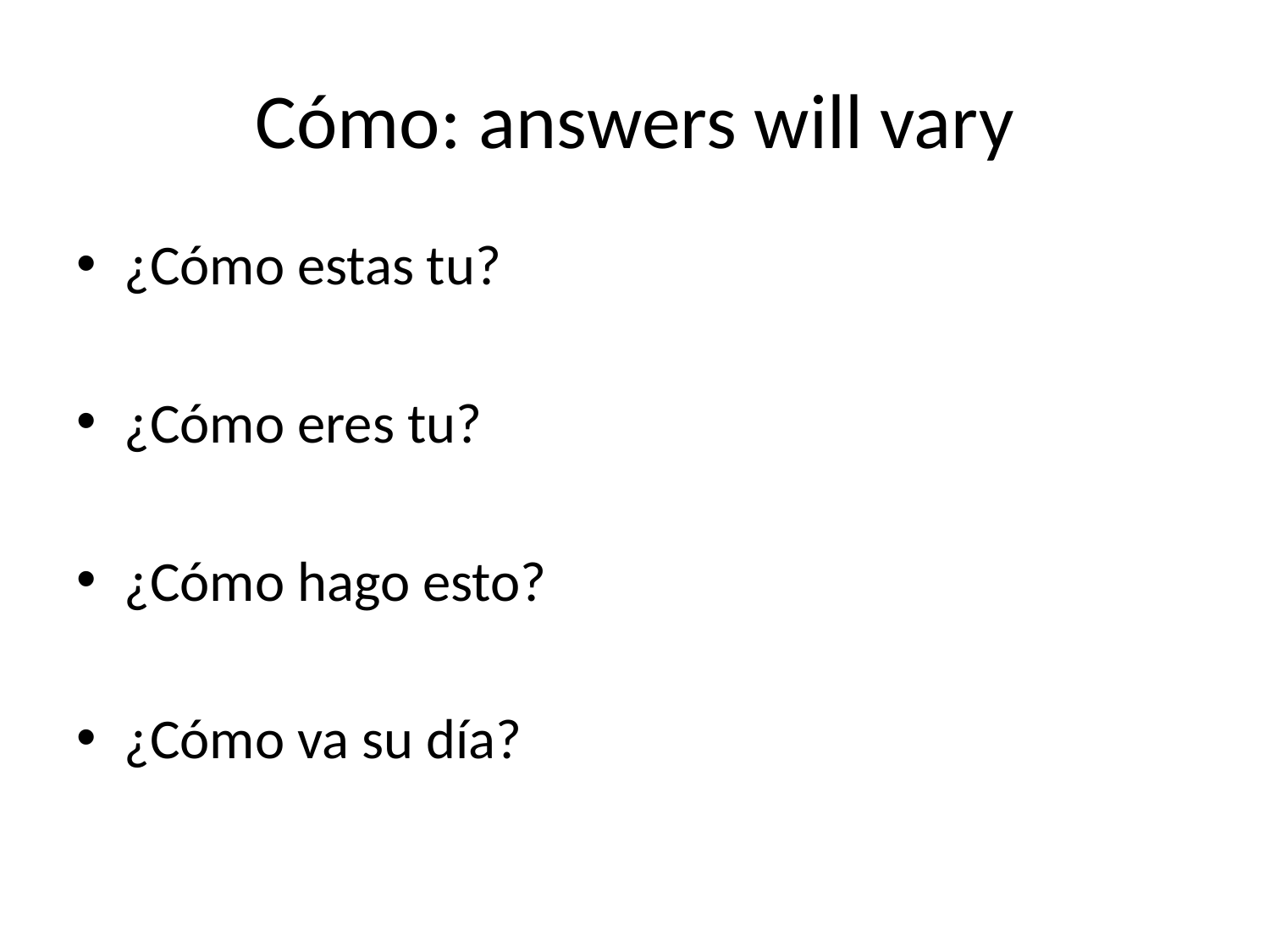

# Cómo: answers will vary
¿Cómo estas tu?

¿Cómo eres tu?

¿Cómo hago esto?

¿Cómo va su día?